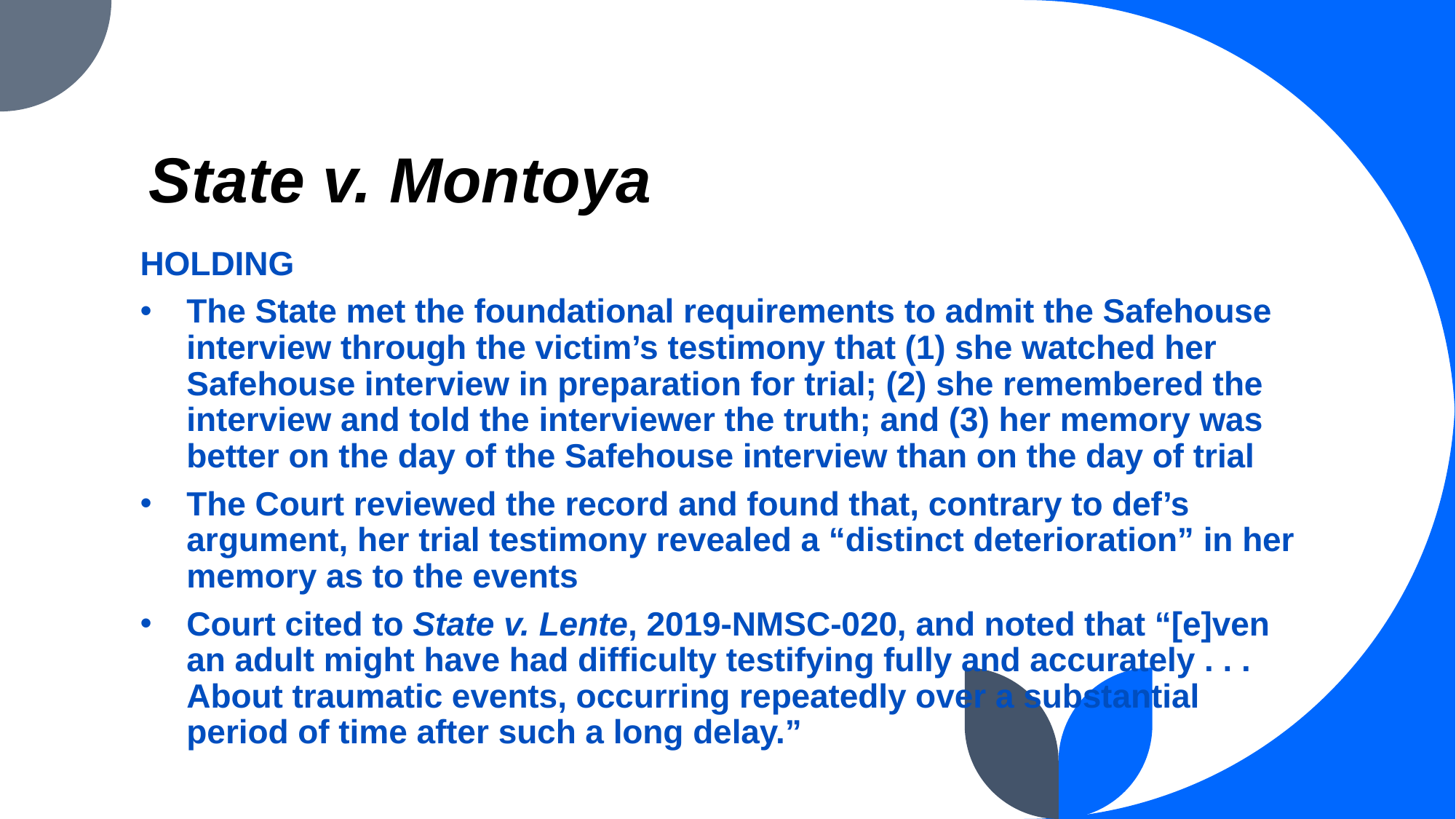

# State v. Montoya
HOLDING
The State met the foundational requirements to admit the Safehouse interview through the victim’s testimony that (1) she watched her Safehouse interview in preparation for trial; (2) she remembered the interview and told the interviewer the truth; and (3) her memory was better on the day of the Safehouse interview than on the day of trial
The Court reviewed the record and found that, contrary to def’s argument, her trial testimony revealed a “distinct deterioration” in her memory as to the events
Court cited to State v. Lente, 2019-NMSC-020, and noted that “[e]ven an adult might have had difficulty testifying fully and accurately . . . About traumatic events, occurring repeatedly over a substantial period of time after such a long delay.”